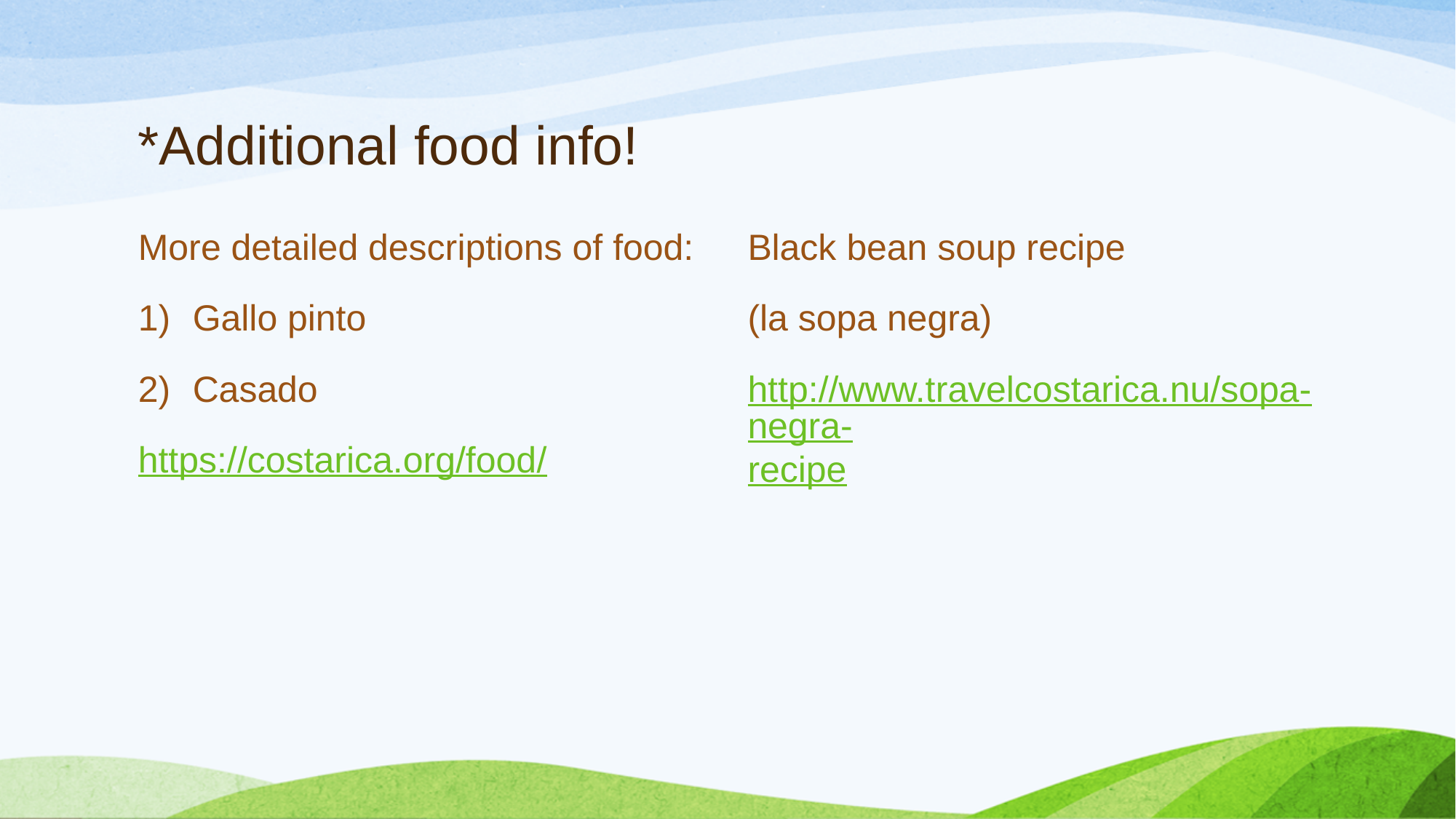

# *Additional food info!
More detailed descriptions of food:
Gallo pinto
Casado
https://costarica.org/food/

Black bean soup recipe
(la sopa negra)
http://www.travelcostarica.nu/sopa-negra-recipe